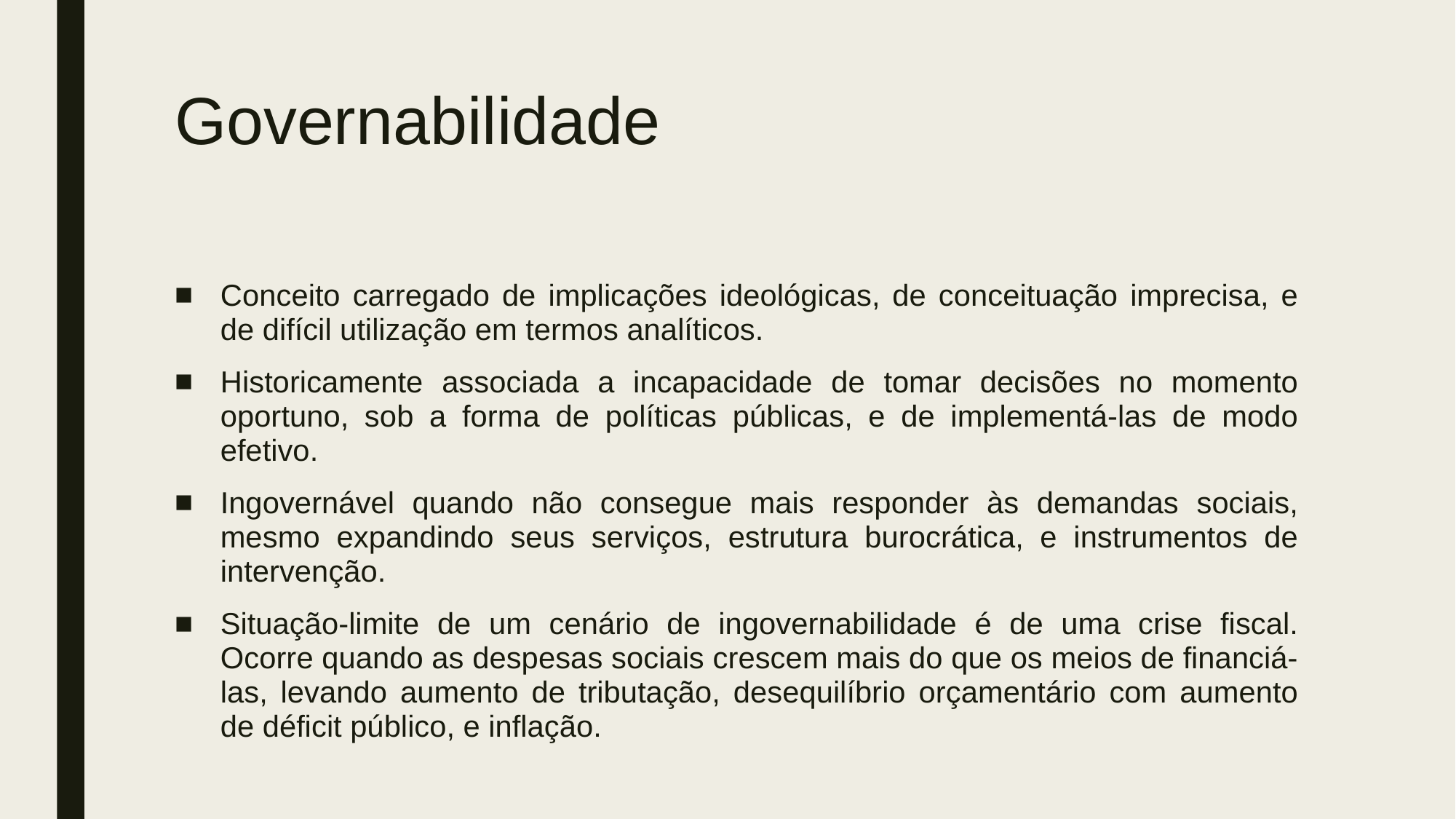

# Governabilidade
Conceito carregado de implicações ideológicas, de conceituação imprecisa, e de difícil utilização em termos analíticos.
Historicamente associada a incapacidade de tomar decisões no momento oportuno, sob a forma de políticas públicas, e de implementá-las de modo efetivo.
Ingovernável quando não consegue mais responder às demandas sociais, mesmo expandindo seus serviços, estrutura burocrática, e instrumentos de intervenção.
Situação-limite de um cenário de ingovernabilidade é de uma crise fiscal. Ocorre quando as despesas sociais crescem mais do que os meios de financiá-las, levando aumento de tributação, desequilíbrio orçamentário com aumento de déficit público, e inflação.